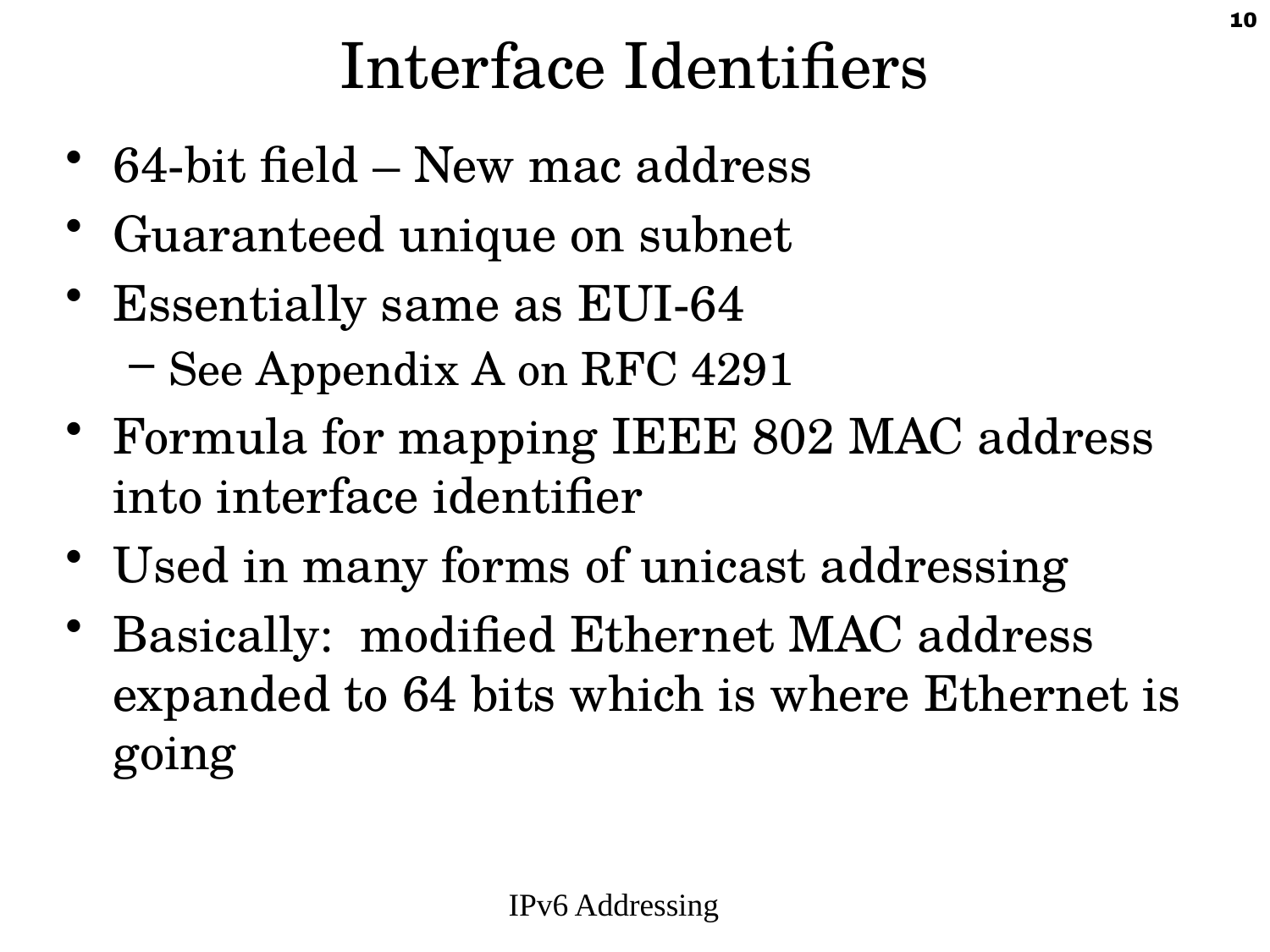

# Interface Identifiers
64-bit field – New mac address
Guaranteed unique on subnet
Essentially same as EUI-64
See Appendix A on RFC 4291
Formula for mapping IEEE 802 MAC address into interface identifier
Used in many forms of unicast addressing
Basically:  modified Ethernet MAC address expanded to 64 bits which is where Ethernet is going